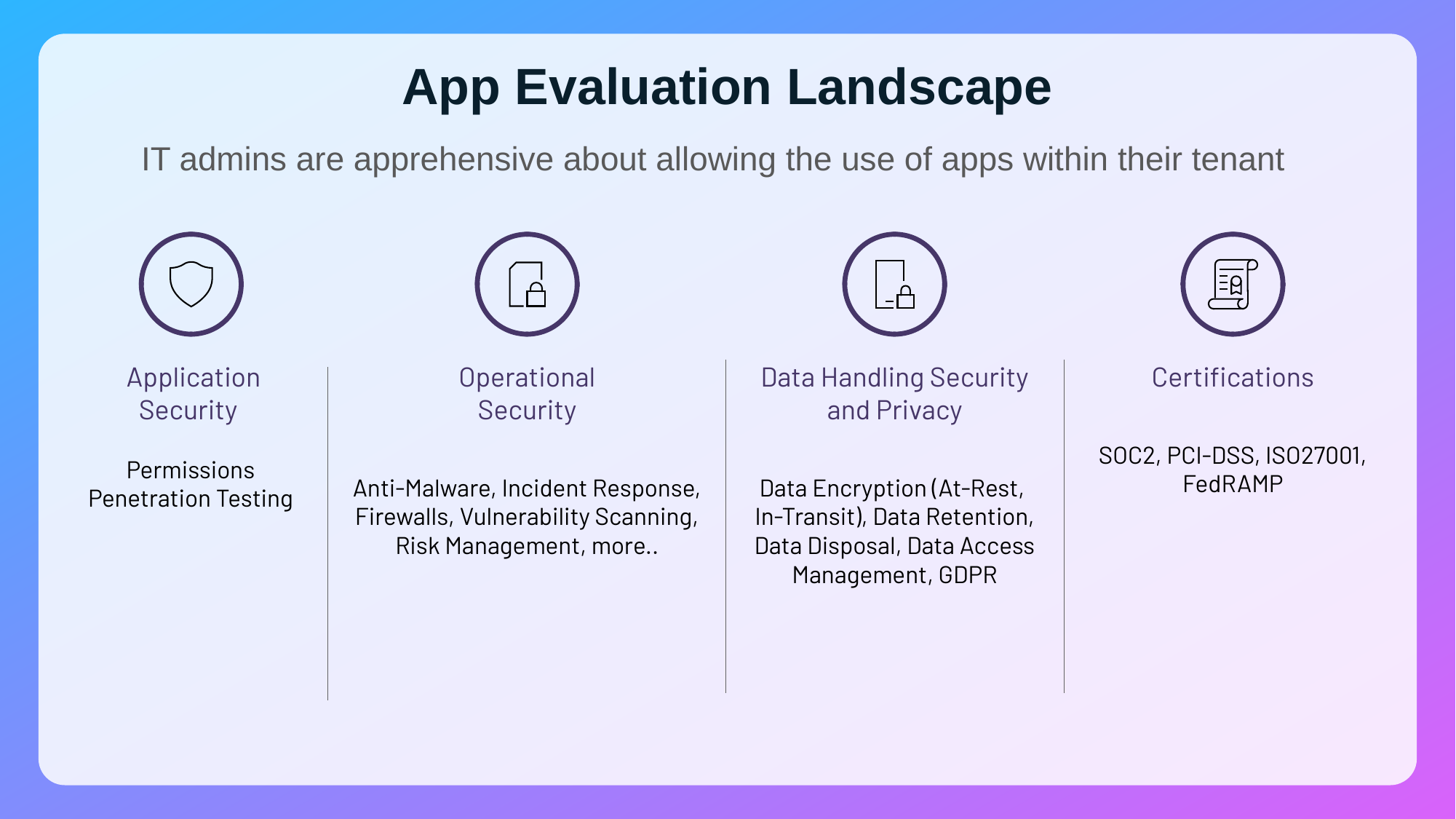

# App Evaluation Landscape
IT admins are apprehensive about allowing the use of apps within their tenant

 Application
Security
Permissions
Penetration Testing
Operational
Security

Anti-Malware, Incident Response, Firewalls, Vulnerability Scanning, Risk Management, more..
Data Handling Security and Privacy

Data Encryption (At-Rest,
In-Transit), Data Retention, Data Disposal, Data Access Management, GDPR
Certifications

SOC2, PCI-DSS, ISO27001, FedRAMP